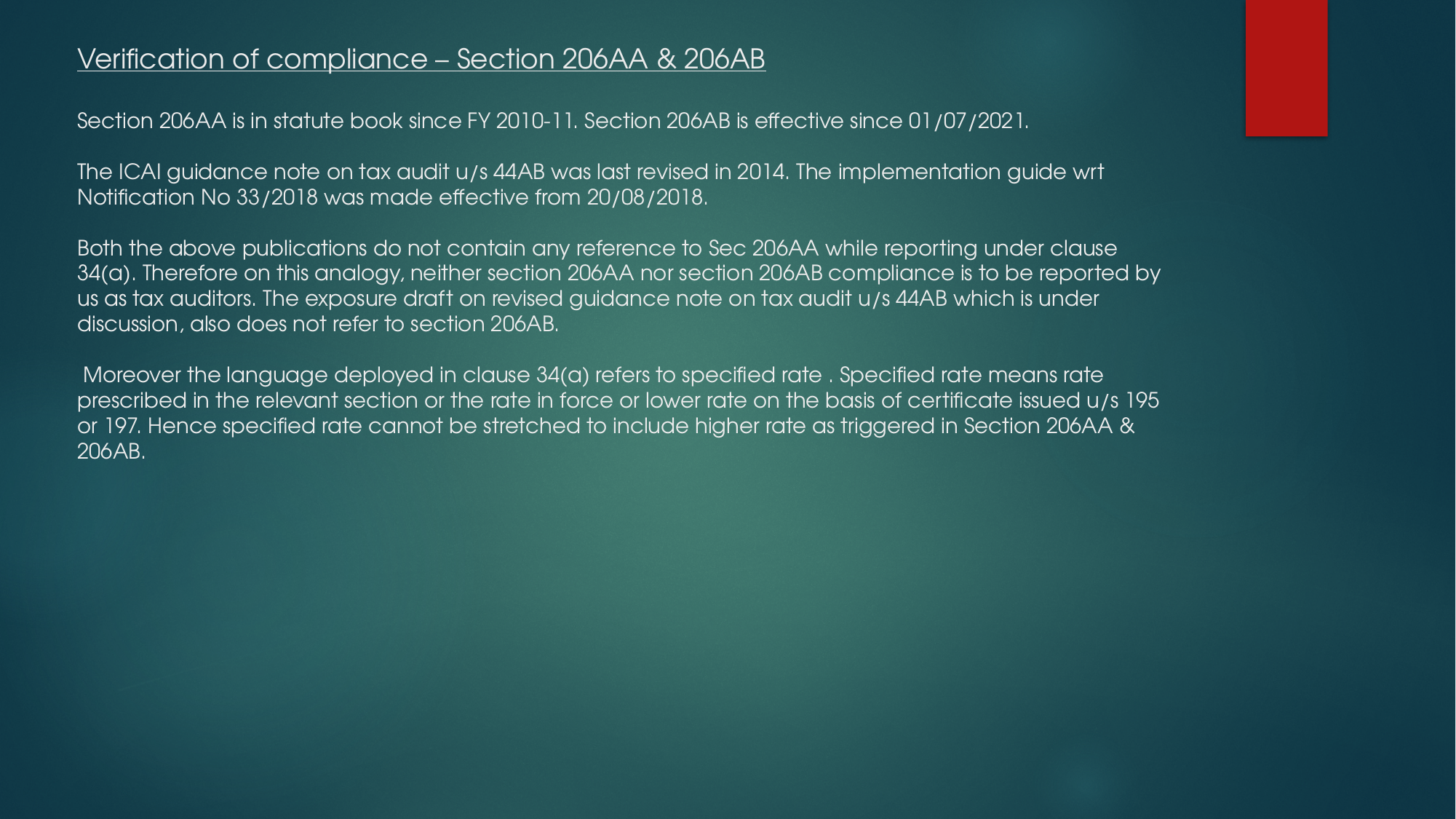

# Verification of compliance – Section 206AA & 206AB Section 206AA is in statute book since FY 2010-11. Section 206AB is effective since 01/07/2021. The ICAI guidance note on tax audit u/s 44AB was last revised in 2014. The implementation guide wrt Notification No 33/2018 was made effective from 20/08/2018. Both the above publications do not contain any reference to Sec 206AA while reporting under clause 34(a). Therefore on this analogy, neither section 206AA nor section 206AB compliance is to be reported by us as tax auditors. The exposure draft on revised guidance note on tax audit u/s 44AB which is under discussion, also does not refer to section 206AB. Moreover the language deployed in clause 34(a) refers to specified rate . Specified rate means rate prescribed in the relevant section or the rate in force or lower rate on the basis of certificate issued u/s 195 or 197. Hence specified rate cannot be stretched to include higher rate as triggered in Section 206AA & 206AB.